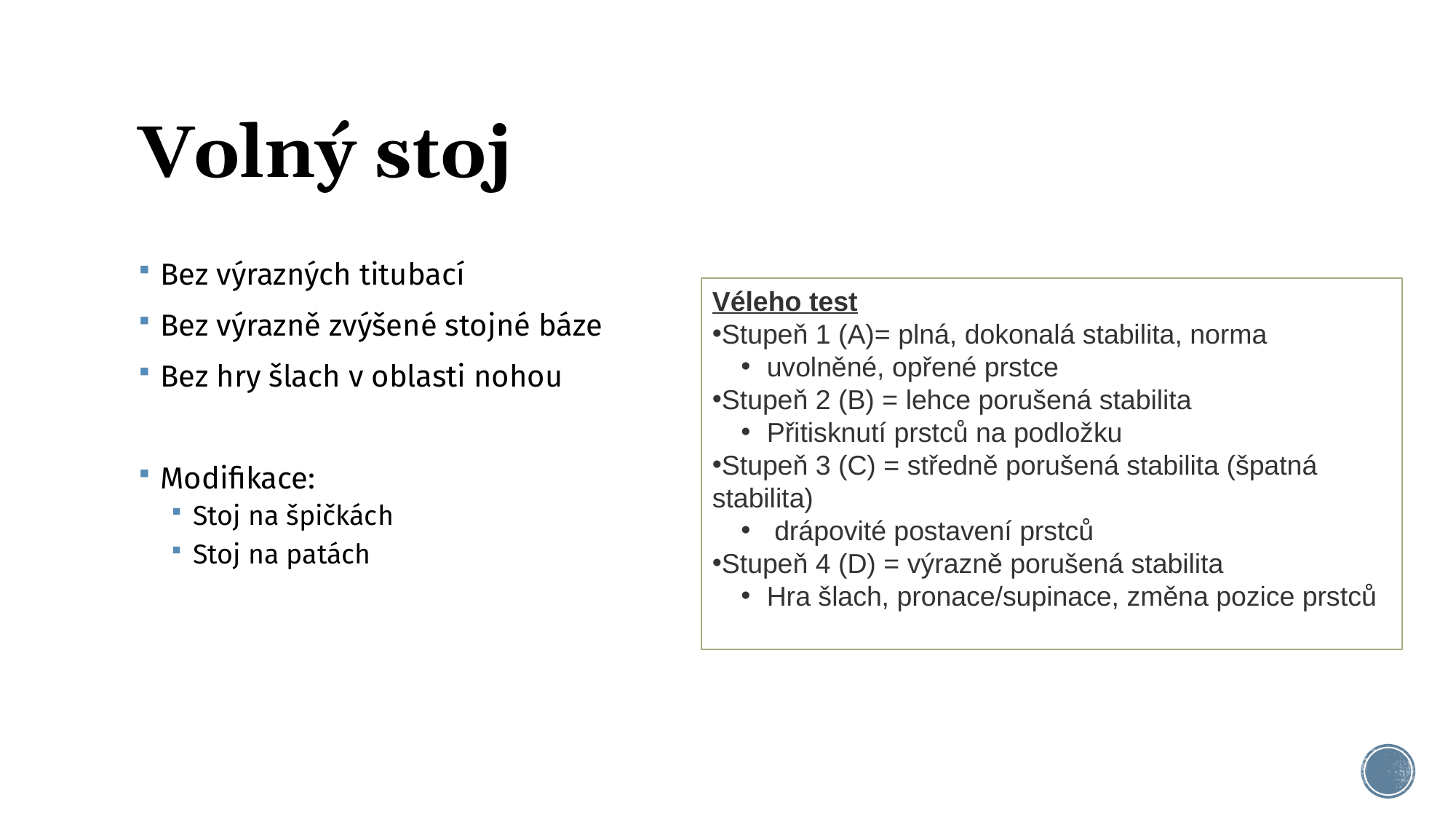

# Volný stoj
Bez výrazných titubací
Bez výrazně zvýšené stojné báze
Bez hry šlach v oblasti nohou

Modifikace:
Stoj na špičkách
Stoj na patách

Véleho test
Stupeň 1 (A)= plná, dokonalá stabilita, norma
uvolněné, opřené prstce
Stupeň 2 (B) = lehce porušená stabilita
Přitisknutí prstců na podložku
Stupeň 3 (C) = středně porušená stabilita (špatná stabilita)
 drápovité postavení prstců
Stupeň 4 (D) = výrazně porušená stabilita
Hra šlach, pronace/supinace, změna pozice prstců